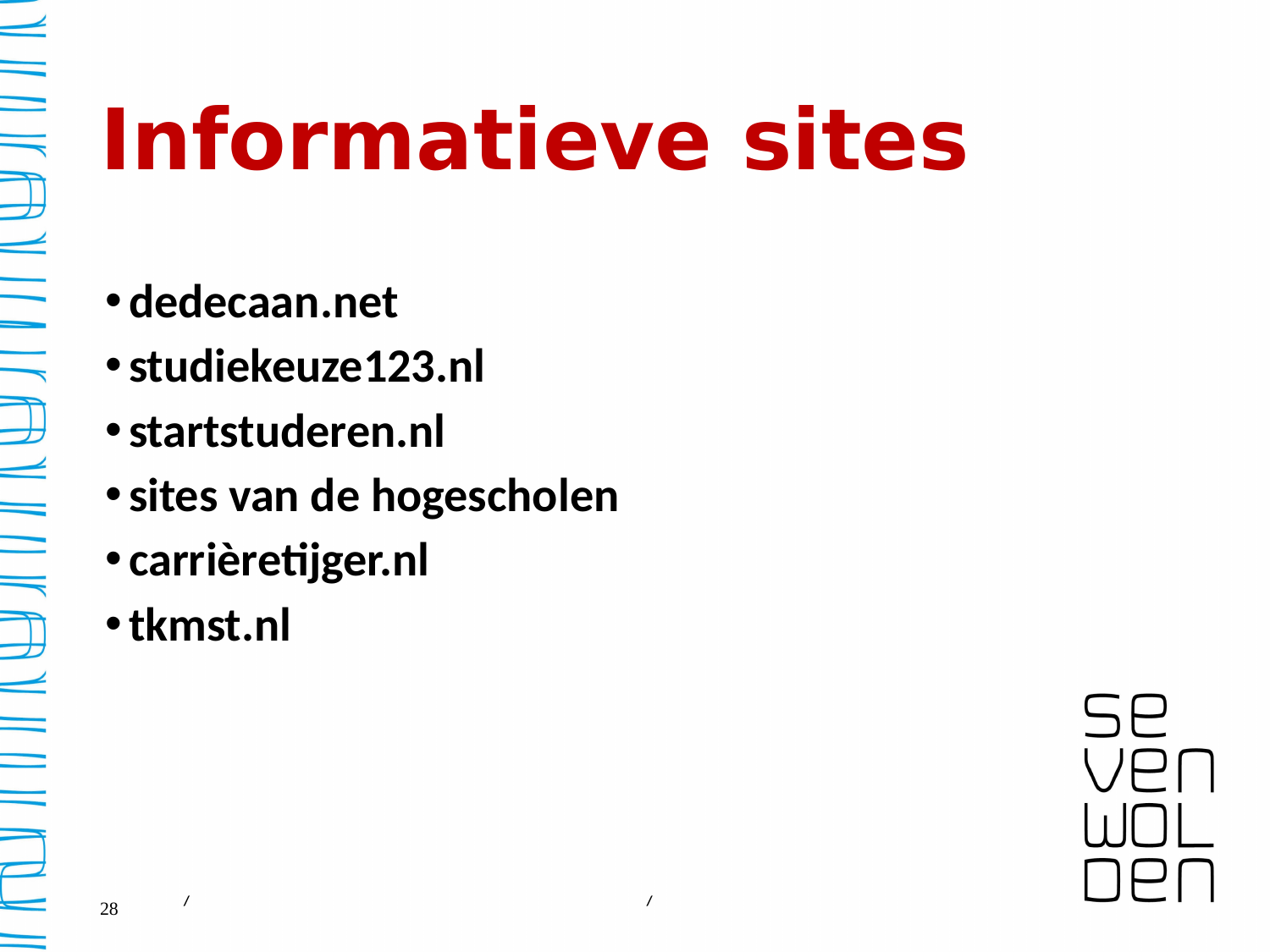

# Informatieve sites
dedecaan.net
studiekeuze123.nl
startstuderen.nl
sites van de hogescholen
carrièretijger.nl
tkmst.nl

28